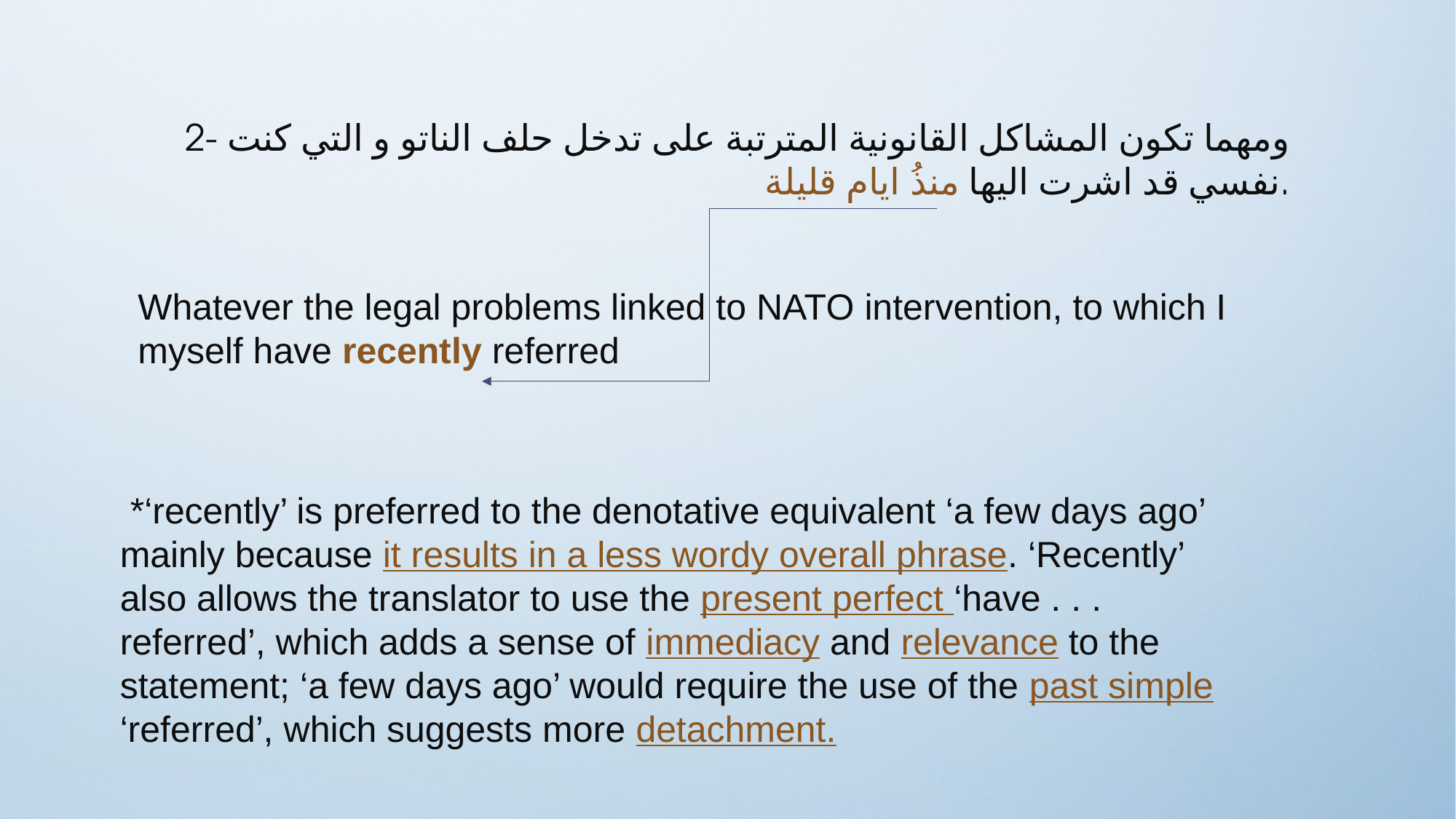

2- ومهما تكون المشاكل القانونية المترتبة على تدخل حلف الناتو و التي كنت نفسي قد اشرت اليها منذُ ايام قليلة.
Whatever the legal problems linked to NATO intervention, to which I myself have recently referred
 *‘recently’ is preferred to the denotative equivalent ‘a few days ago’ mainly because it results in a less wordy overall phrase. ‘Recently’ also allows the translator to use the present perfect ‘have . . . referred’, which adds a sense of immediacy and relevance to the statement; ‘a few days ago’ would require the use of the past simple ‘referred’, which suggests more detachment.